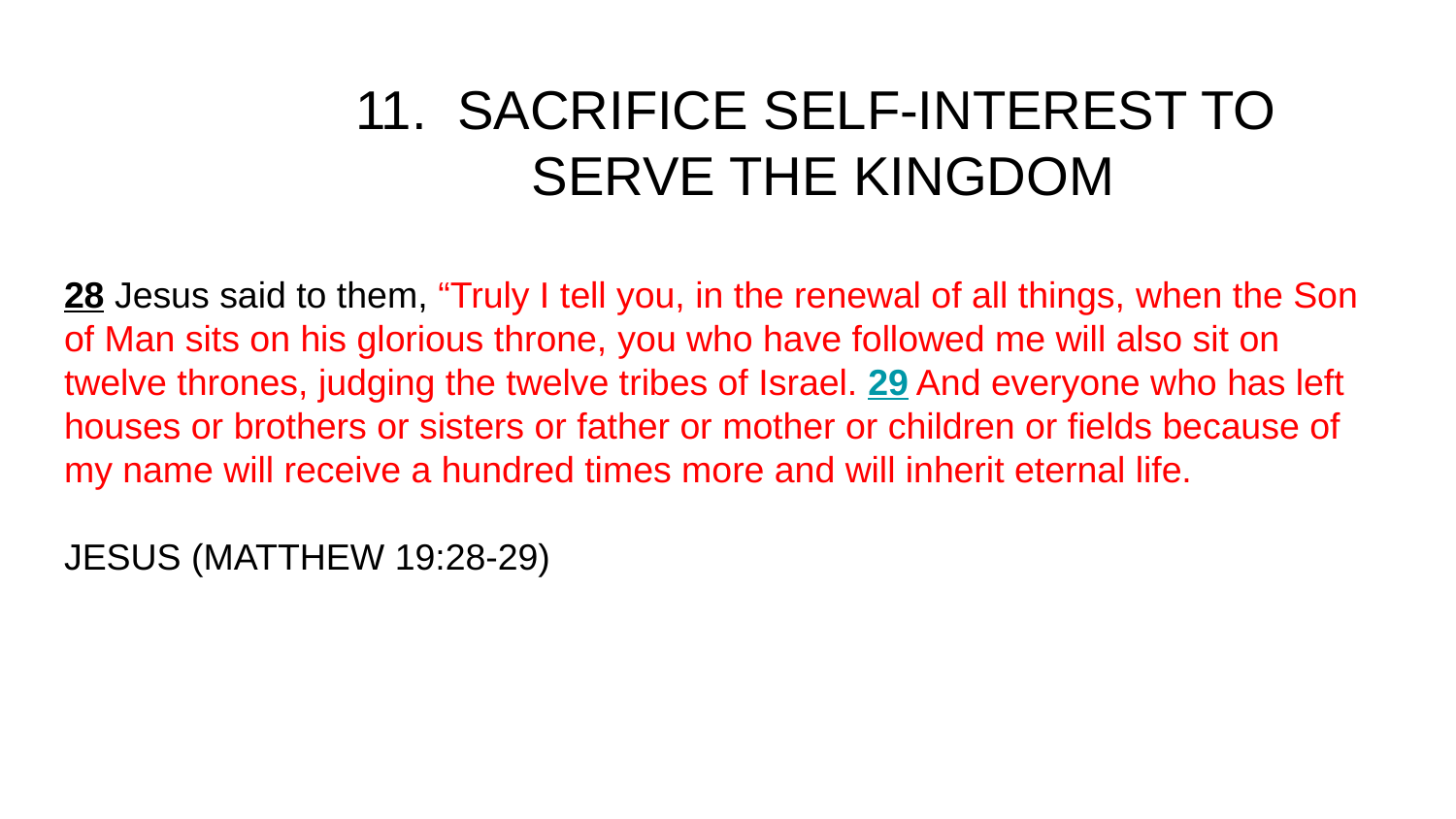

# 11.  SACRIFICE SELF-INTEREST TO
			  SERVE THE KINGDOM

28 Jesus said to them, “Truly I tell you, in the renewal of all things, when the Son of Man sits on his glorious throne, you who have followed me will also sit on twelve thrones, judging the twelve tribes of Israel. 29 And everyone who has left houses or brothers or sisters or father or mother or children or fields because of my name will receive a hundred times more and will inherit eternal life.

JESUS (MATTHEW 19:28-29)